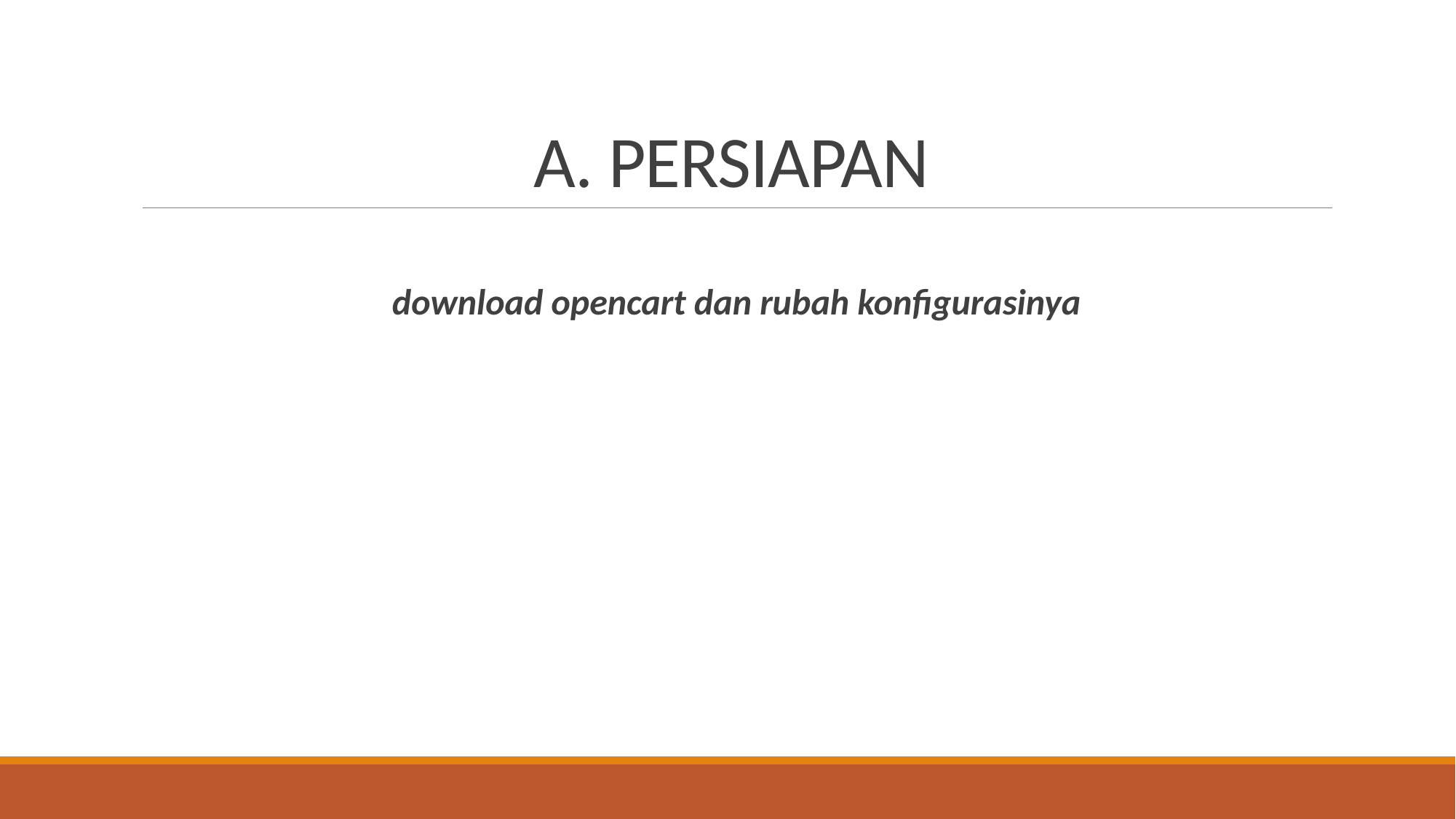

# A. PERSIAPAN

download opencart dan rubah konfigurasinya